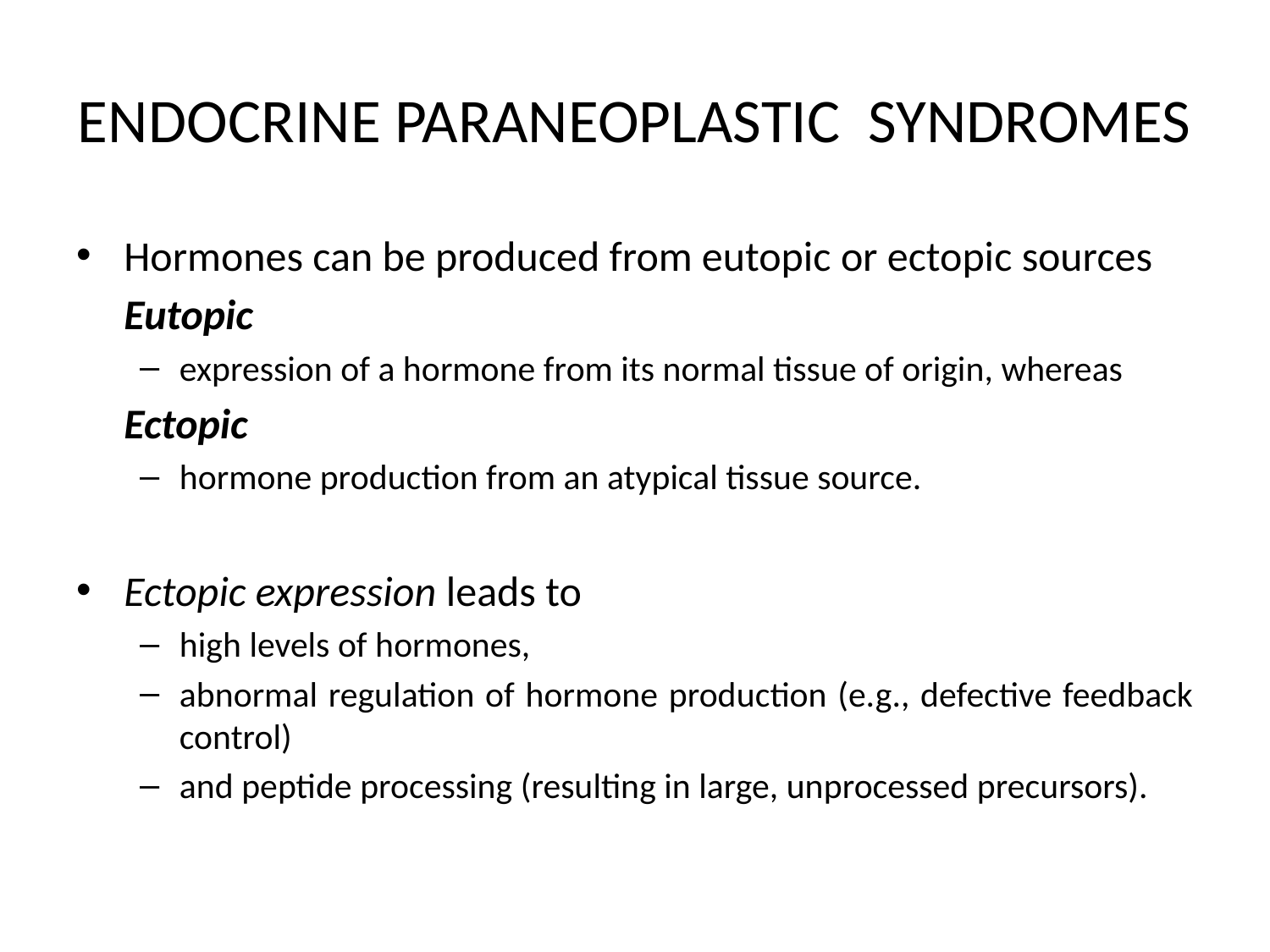

# ENDOCRINE PARANEOPLASTIC  SYNDROMES
Hormones can be produced from eutopic or ectopic sources
	Eutopic
expression of a hormone from its normal tissue of origin, whereas
	Ectopic
hormone production from an atypical tissue source.

Ectopic expression leads to
high levels of hormones,
abnormal regulation of hormone production (e.g., defective feedback control)
and peptide processing (resulting in large, unprocessed precursors).